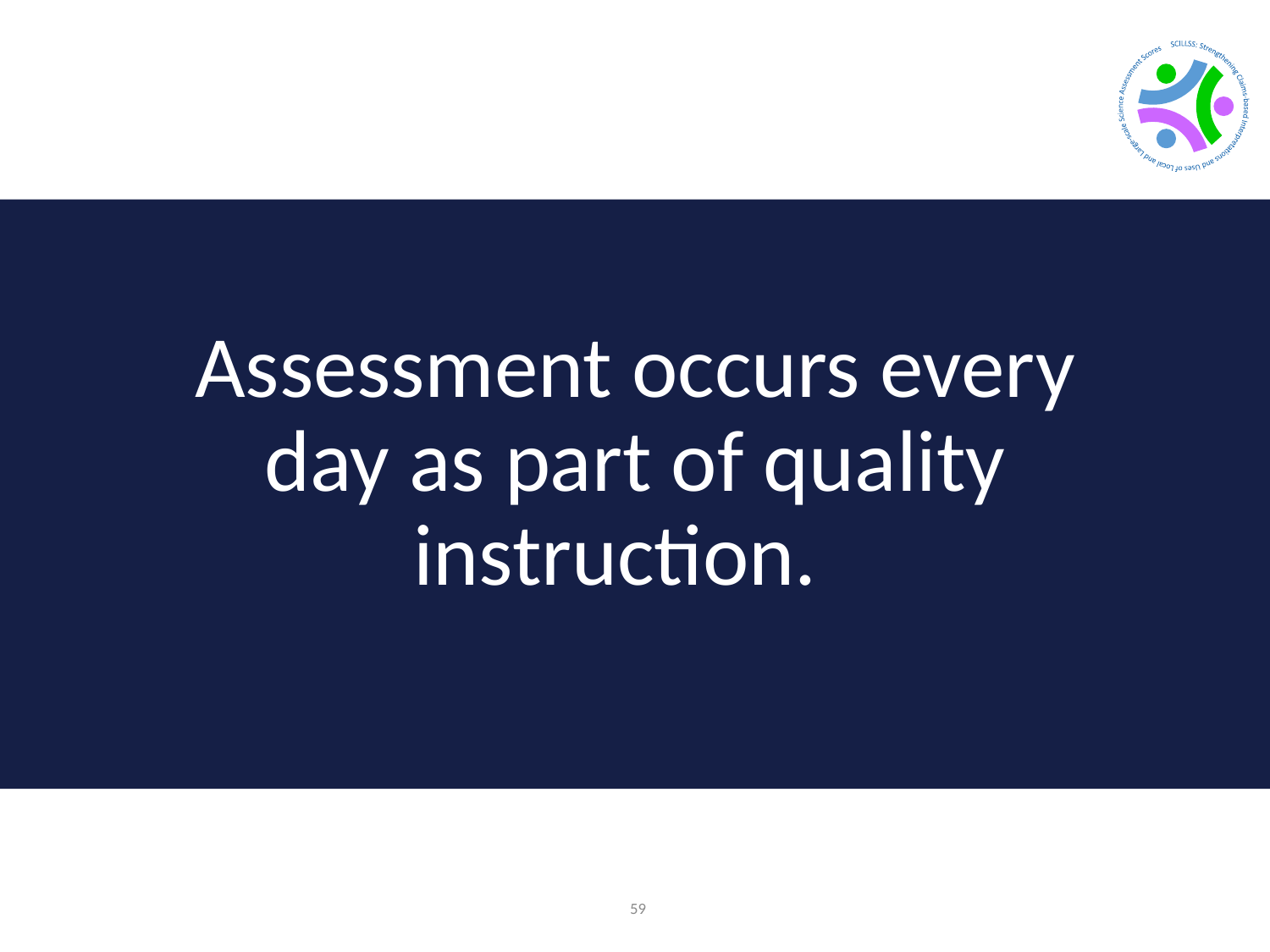

Assessment occurs every day as part of quality instruction.